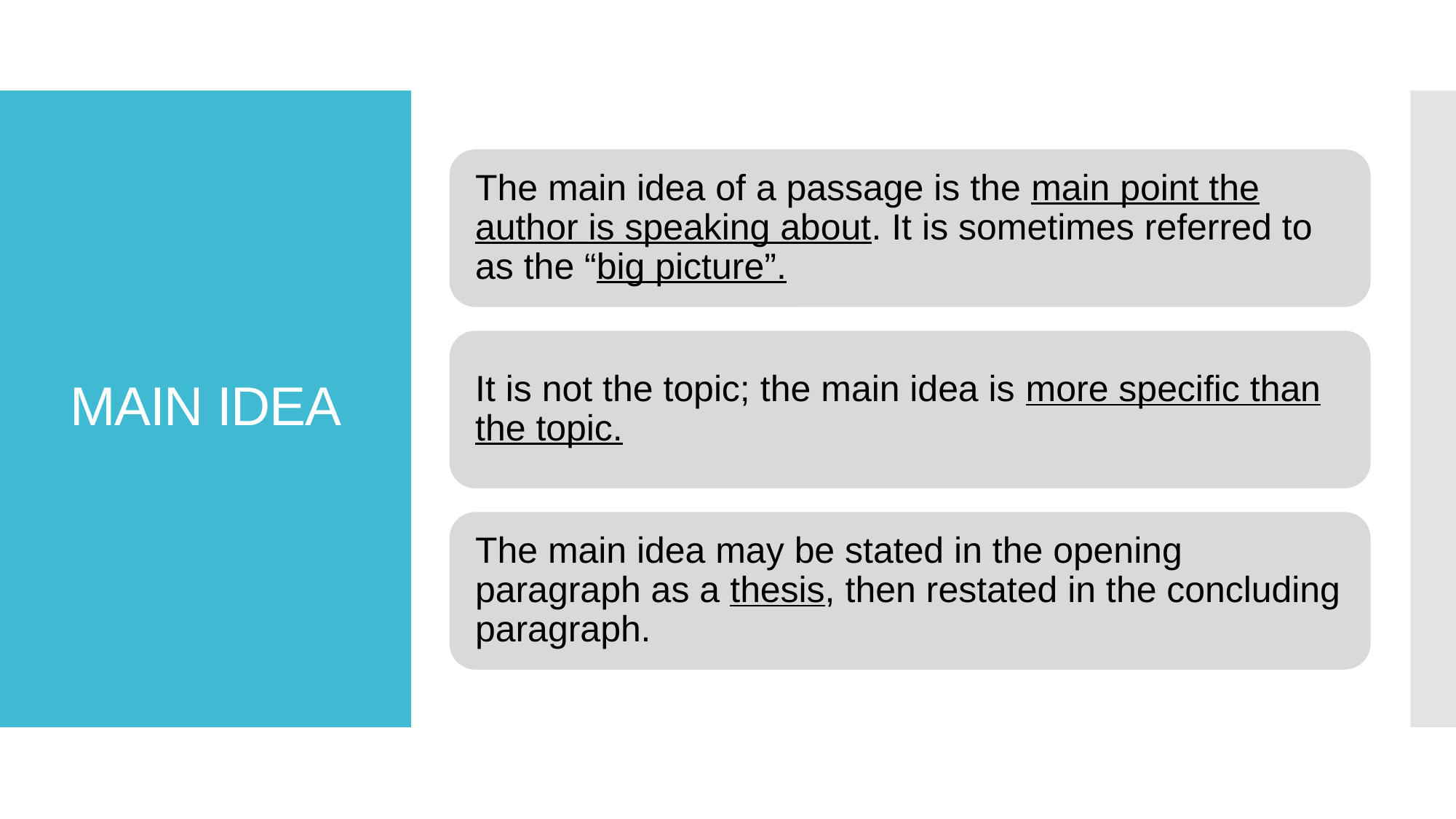

The main idea of a passage is the main point the author is speaking about. It is sometimes referred to as the “big picture”.
It is not the topic; the main idea is more specific than the topic.
The main idea may be stated in the opening paragraph as a thesis, then restated in the concluding paragraph.
# MAIN IDEA